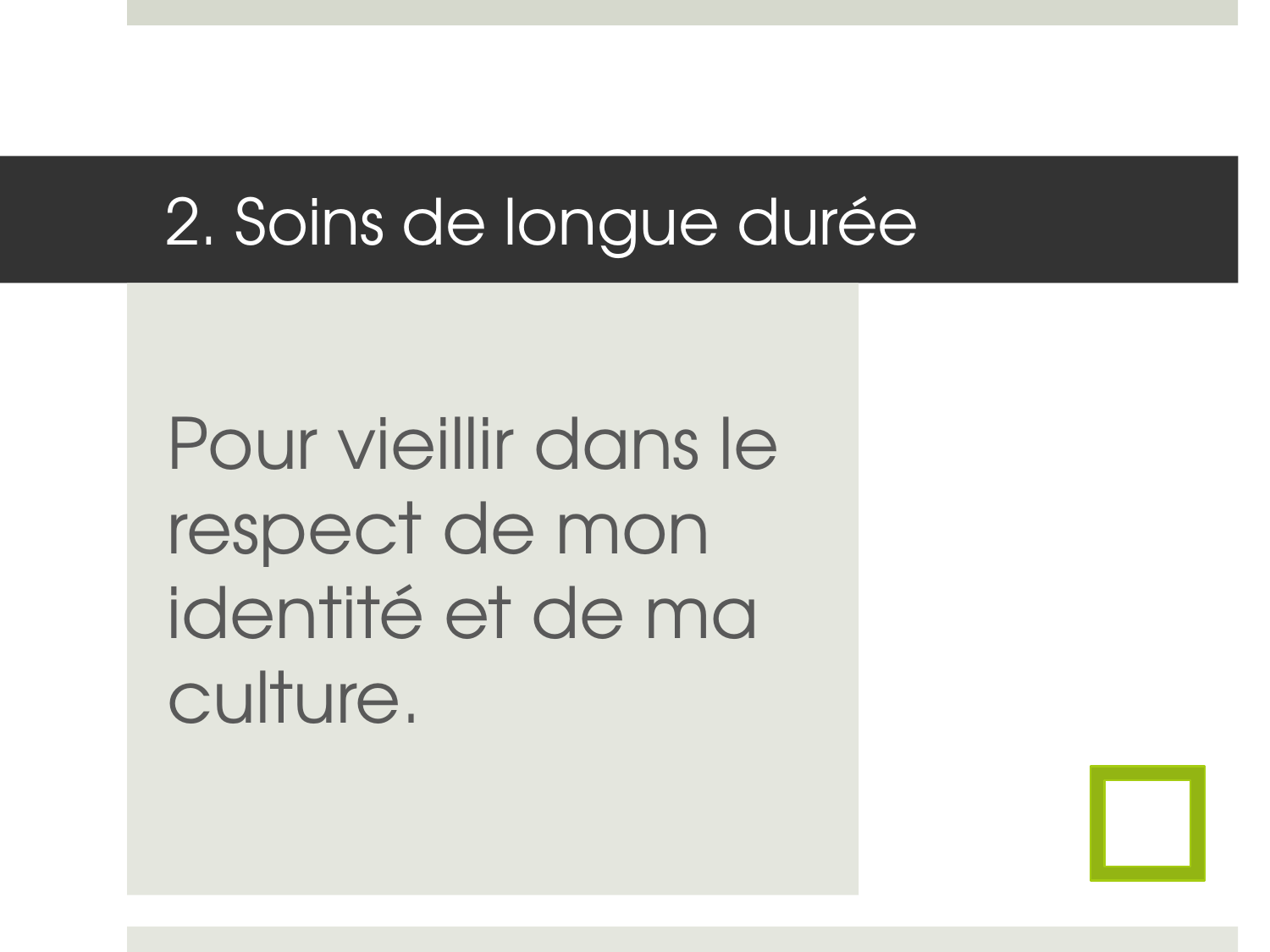

# 2. Soins de longue durée

Pour vieillir dans le respect de mon identité et de ma culture.